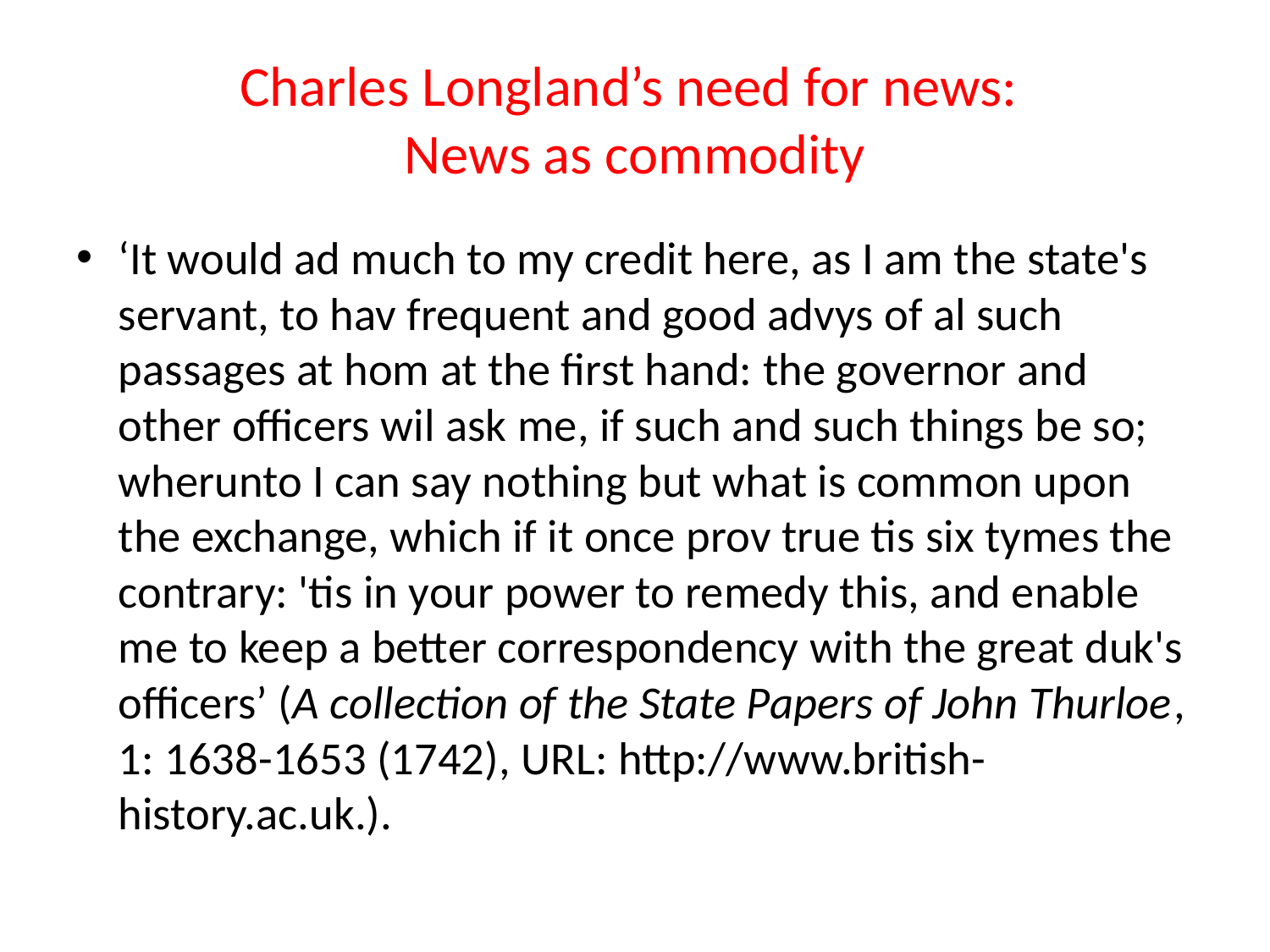

# Charles Longland’s need for news: News as commodity
‘It would ad much to my credit here, as I am the state's servant, to hav frequent and good advys of al such passages at hom at the first hand: the governor and other officers wil ask me, if such and such things be so; wherunto I can say nothing but what is common upon the exchange, which if it once prov true tis six tymes the contrary: 'tis in your power to remedy this, and enable me to keep a better correspondency with the great duk's officers’ (A collection of the State Papers of John Thurloe, 1: 1638-1653 (1742), URL: http://www.british-history.ac.uk.).